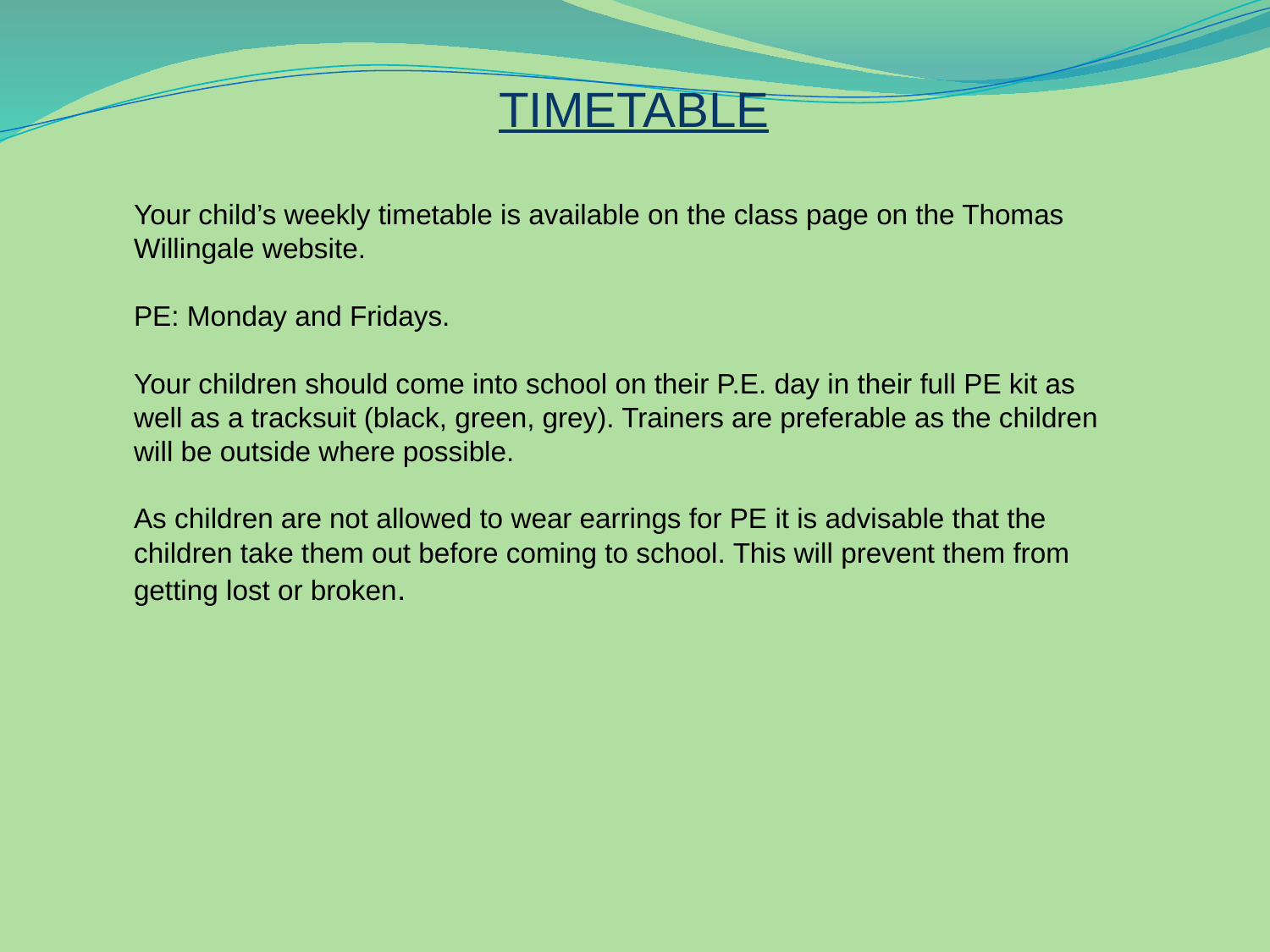

TIMETABLE
Your child’s weekly timetable is available on the class page on the Thomas Willingale website.

PE: Monday and Fridays.

Your children should come into school on their P.E. day in their full PE kit as well as a tracksuit (black, green, grey). Trainers are preferable as the children will be outside where possible.

As children are not allowed to wear earrings for PE it is advisable that the children take them out before coming to school. This will prevent them from getting lost or broken.